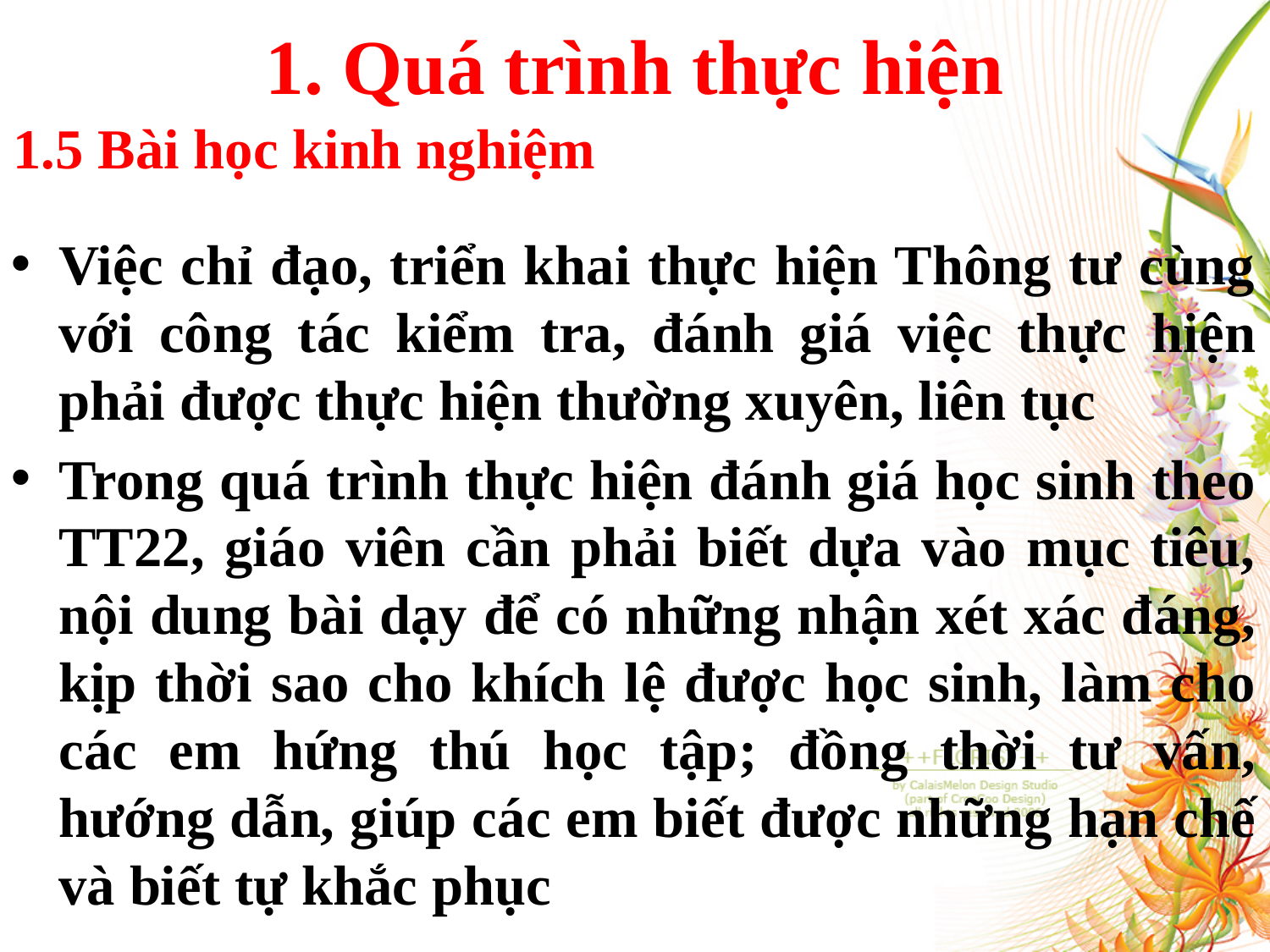

# 1. Quá trình thực hiện
1.5 Bài học kinh nghiệm
Việc chỉ đạo, triển khai thực hiện Thông tư cùng với công tác kiểm tra, đánh giá việc thực hiện phải được thực hiện thường xuyên, liên tục
Trong quá trình thực hiện đánh giá học sinh theo TT22, giáo viên cần phải biết dựa vào mục tiêu, nội dung bài dạy để có những nhận xét xác đáng, kịp thời sao cho khích lệ được học sinh, làm cho các em hứng thú học tập; đồng thời tư vấn, hướng dẫn, giúp các em biết được những hạn chế và biết tự khắc phục